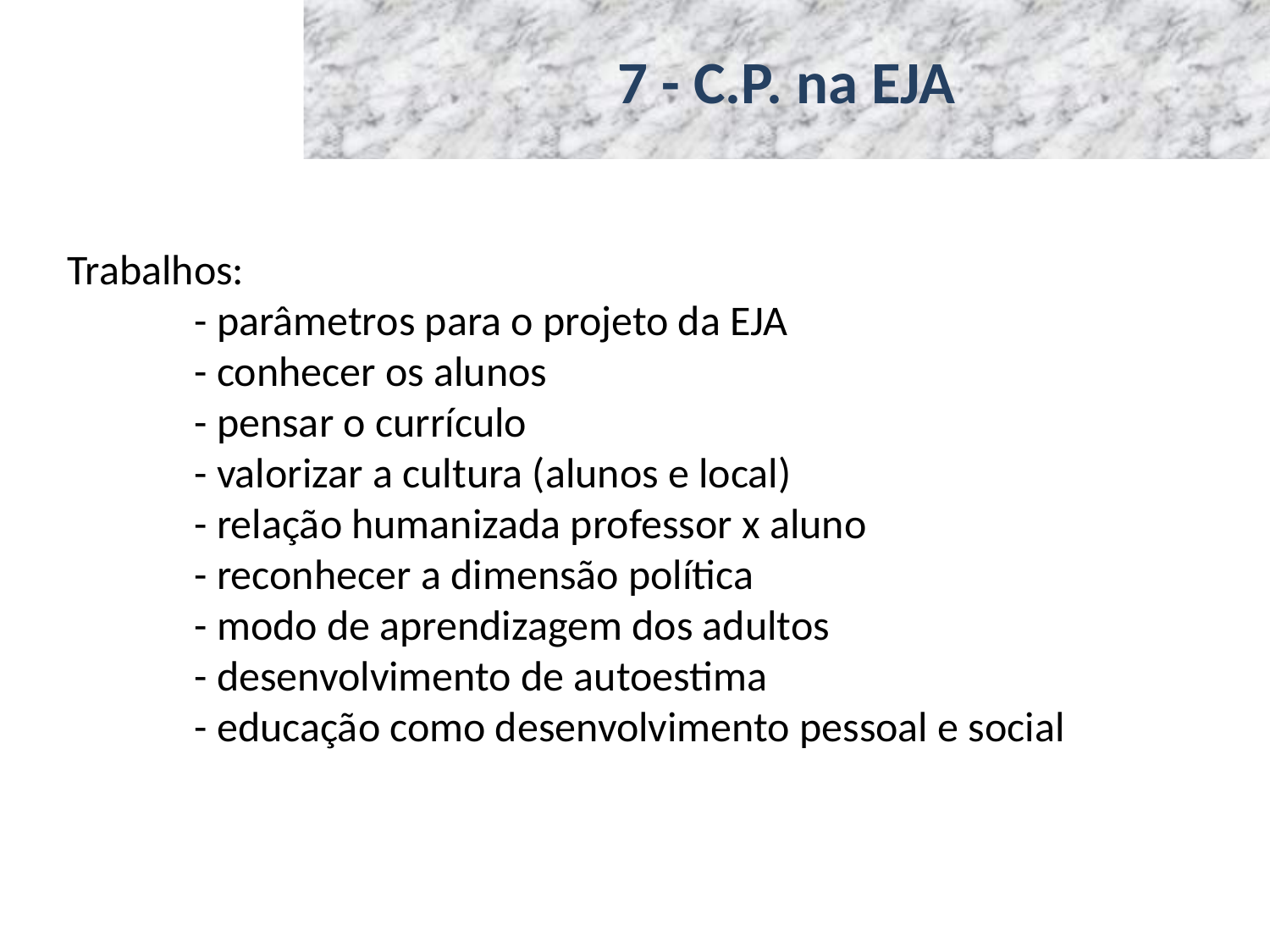

# 7 - C.P. na EJA

Trabalhos:
	- parâmetros para o projeto da EJA
	- conhecer os alunos
	- pensar o currículo
	- valorizar a cultura (alunos e local)
	- relação humanizada professor x aluno
	- reconhecer a dimensão política
	- modo de aprendizagem dos adultos
	- desenvolvimento de autoestima
	- educação como desenvolvimento pessoal e social